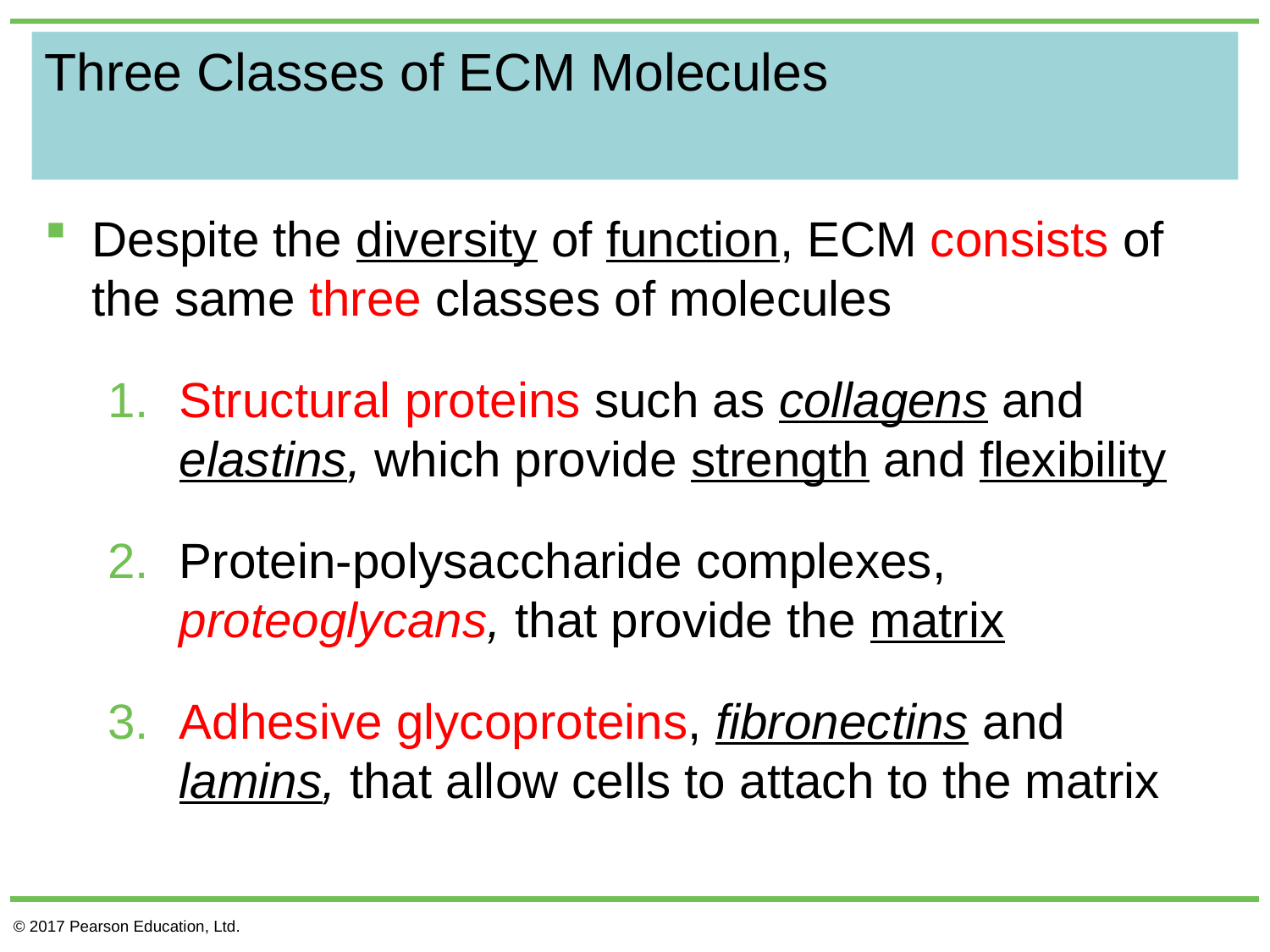

# Three Classes of ECM Molecules
Despite the diversity of function, ECM consists of the same three classes of molecules
Structural proteins such as collagens and elastins, which provide strength and flexibility
Protein-polysaccharide complexes, proteoglycans, that provide the matrix
Adhesive glycoproteins, fibronectins and lamins, that allow cells to attach to the matrix
© 2017 Pearson Education, Ltd.